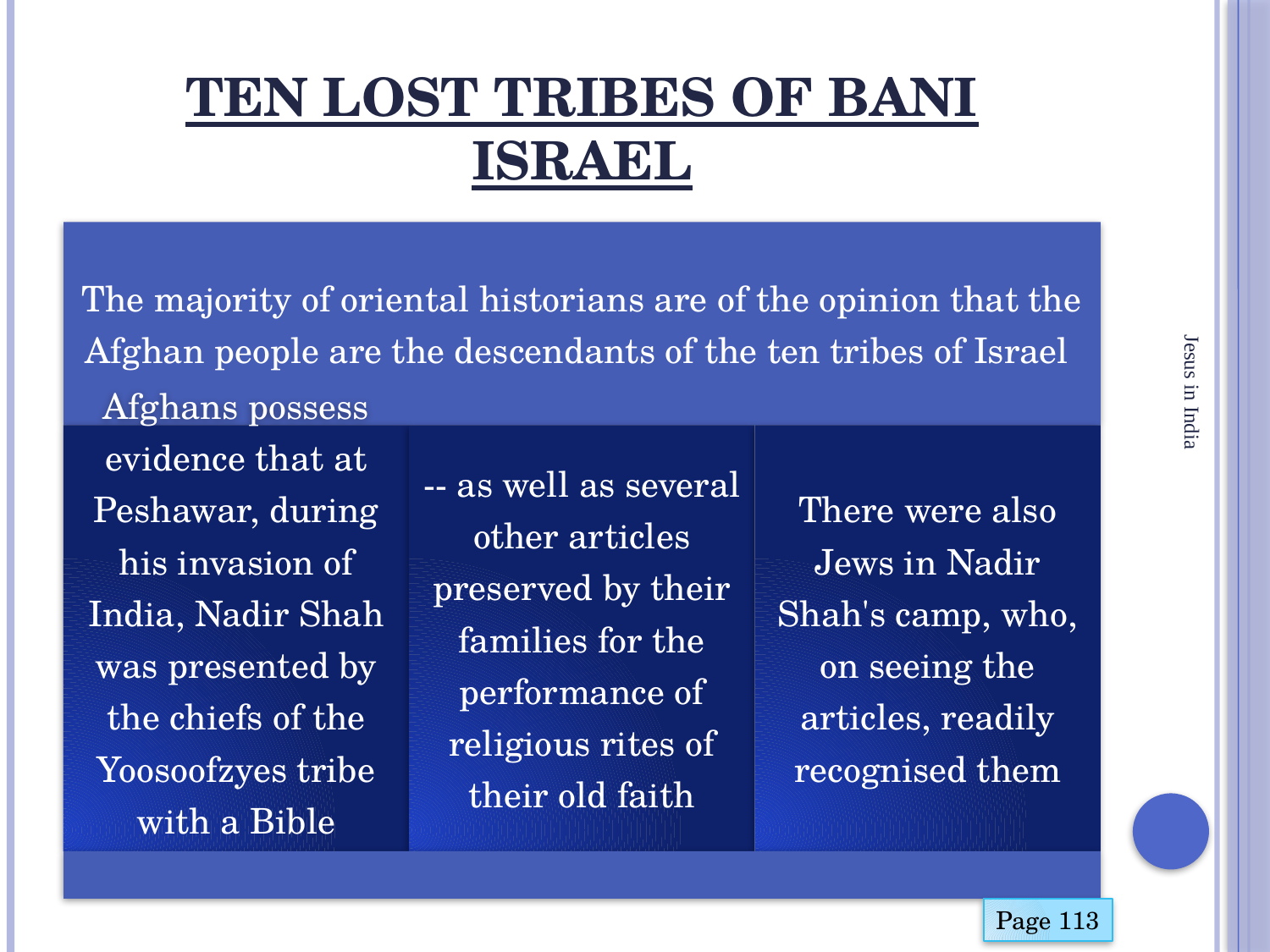

# Ten Lost tribes of Bani Israel
The majority of oriental historians are of the opinion that the Afghan people are the descendants of the ten tribes of Israel
Afghans possess evidence that at Peshawar, during his invasion of India, Nadir Shah was presented by the chiefs of the Yoosoofzyes tribe with a Bible written in Hebrew
-- as well as several other articles preserved by their families for the performance of religious rites of their old faith
There were also Jews in Nadir Shah's camp, who, on seeing the articles, readily recognised them
Jesus in India
Page 113